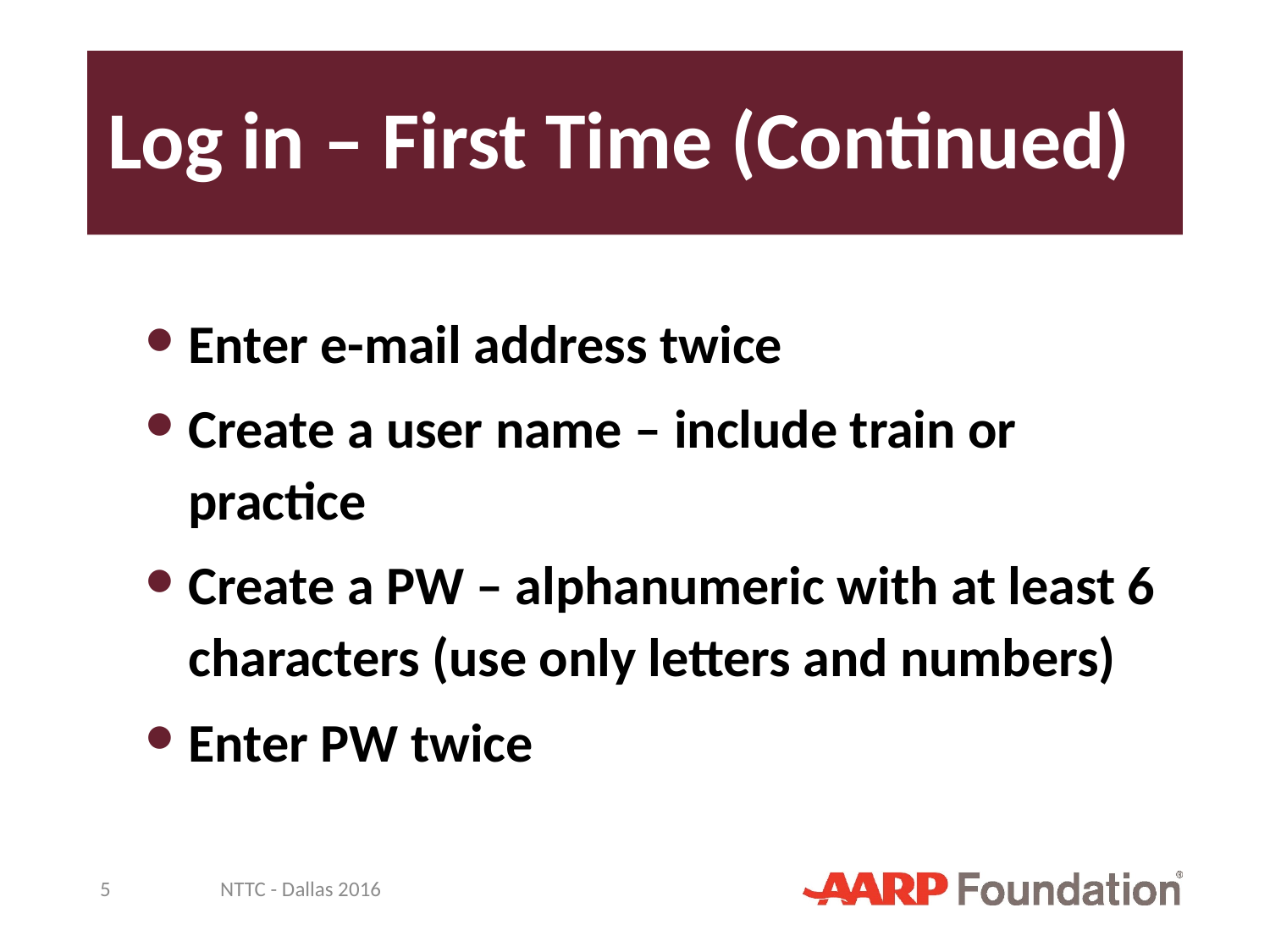

# Log in – First Time (Continued)
Enter e-mail address twice
Create a user name – include train or practice
Create a PW – alphanumeric with at least 6 characters (use only letters and numbers)
Enter PW twice
5
NTTC - Dallas 2016